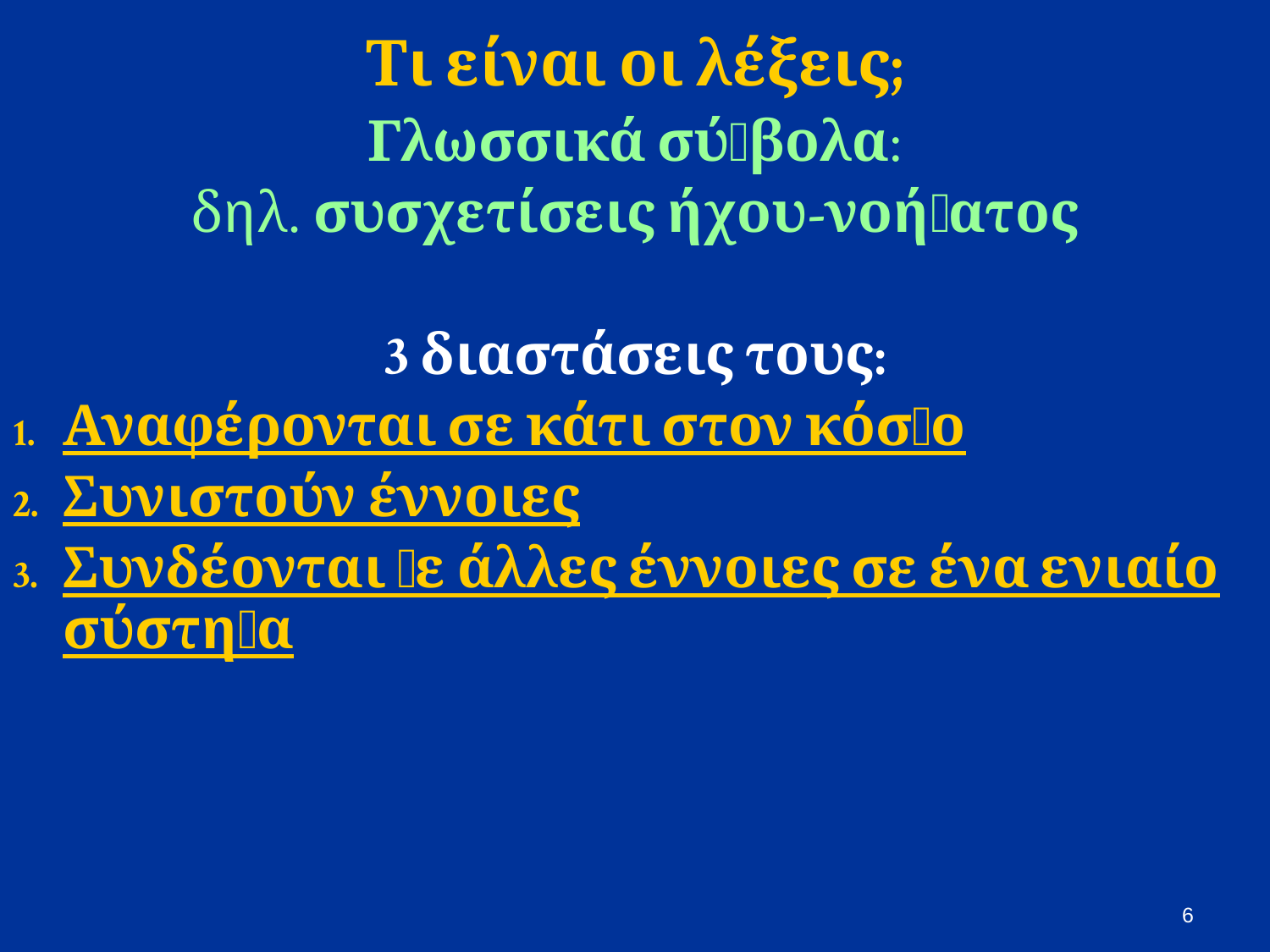

# Τι είναι οι λέξεις;
Γλωσσικά σύμβολα:
δηλ. συσχετίσεις ήχου-νοήματος

3 διαστάσεις τους:
Αναφέρονται σε κάτι στον κόσμο
Συνιστούν έννοιες
Συνδέονται με άλλες έννοιες σε ένα ενιαίο σύστημα

6